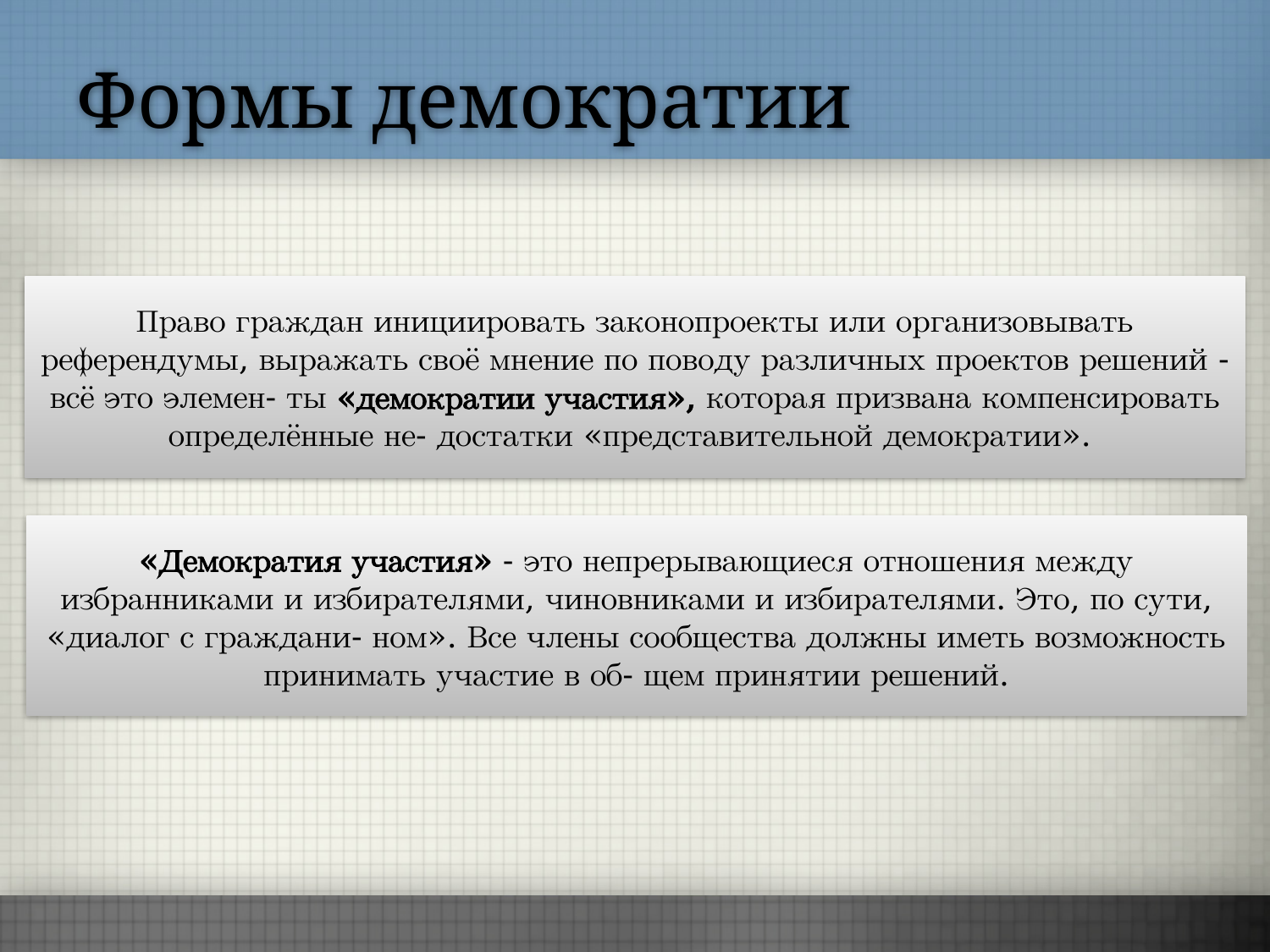

# Формы демократии
Право граждан инициировать законопроекты или организовывать референдумы, выражать своё мнение по поводу различных проектов решений - всё это элемен- ты «демократии участия», которая призвана компенсировать определённые не- достатки «представительной демократии».
«Демократия участия» - это непрерывающиеся отношения между избранниками и избирателями, чиновниками и избирателями. Это, по сути, «диалог с граждани- ном». Все члены сообщества должны иметь возможность принимать участие в об- щем принятии решений.